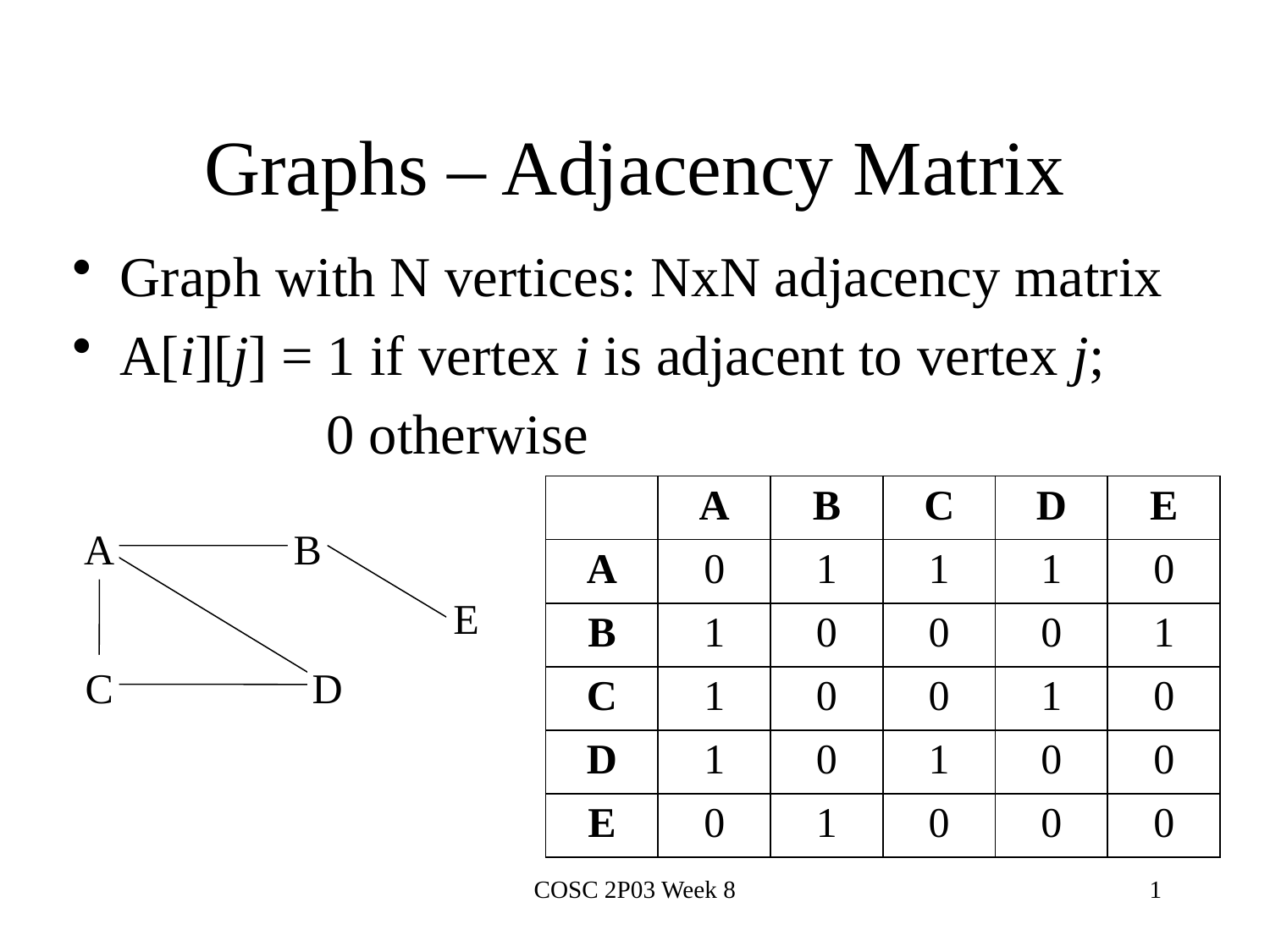

# Graphs – Adjacency Matrix
Graph with N vertices: NxN adjacency matrix
A[i][j] = 1 if vertex i is adjacent to vertex j;
		0 otherwise

|  | A | B | C | D | E |
| --- | --- | --- | --- | --- | --- |
| A | 0 | 1 | 1 | 1 | 0 |
| B | 1 | 0 | 0 | 0 | 1 |
| C | 1 | 0 | 0 | 1 | 0 |
| D | 1 | 0 | 1 | 0 | 0 |
| E | 0 | 1 | 0 | 0 | 0 |
A
B
E
C
D
COSC 2P03 Week 8
1